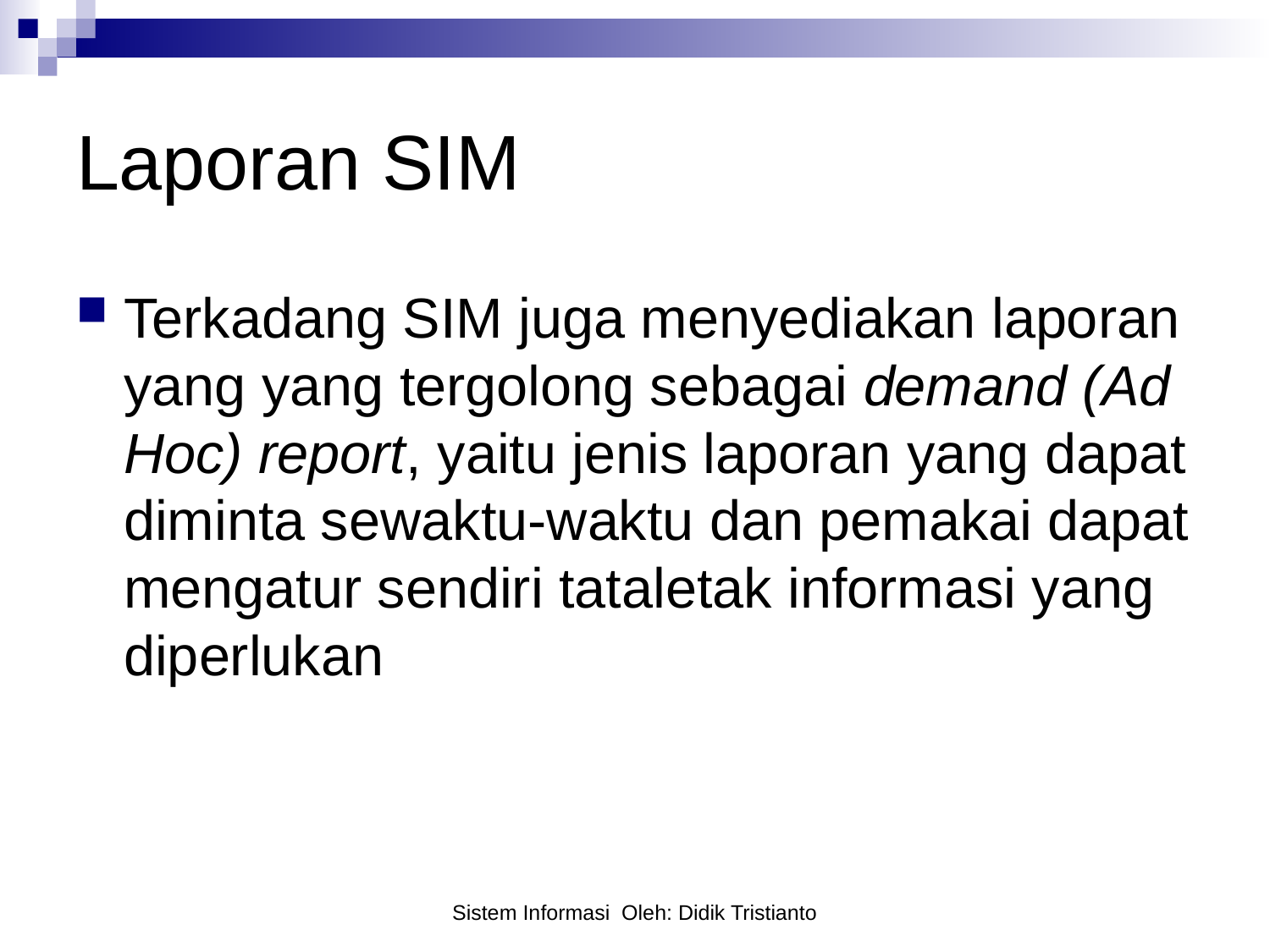

# Laporan SIM
Terkadang SIM juga menyediakan laporan yang yang tergolong sebagai demand (Ad Hoc) report, yaitu jenis laporan yang dapat diminta sewaktu-waktu dan pemakai dapat mengatur sendiri tataletak informasi yang diperlukan
Sistem Informasi  Oleh: Didik Tristianto